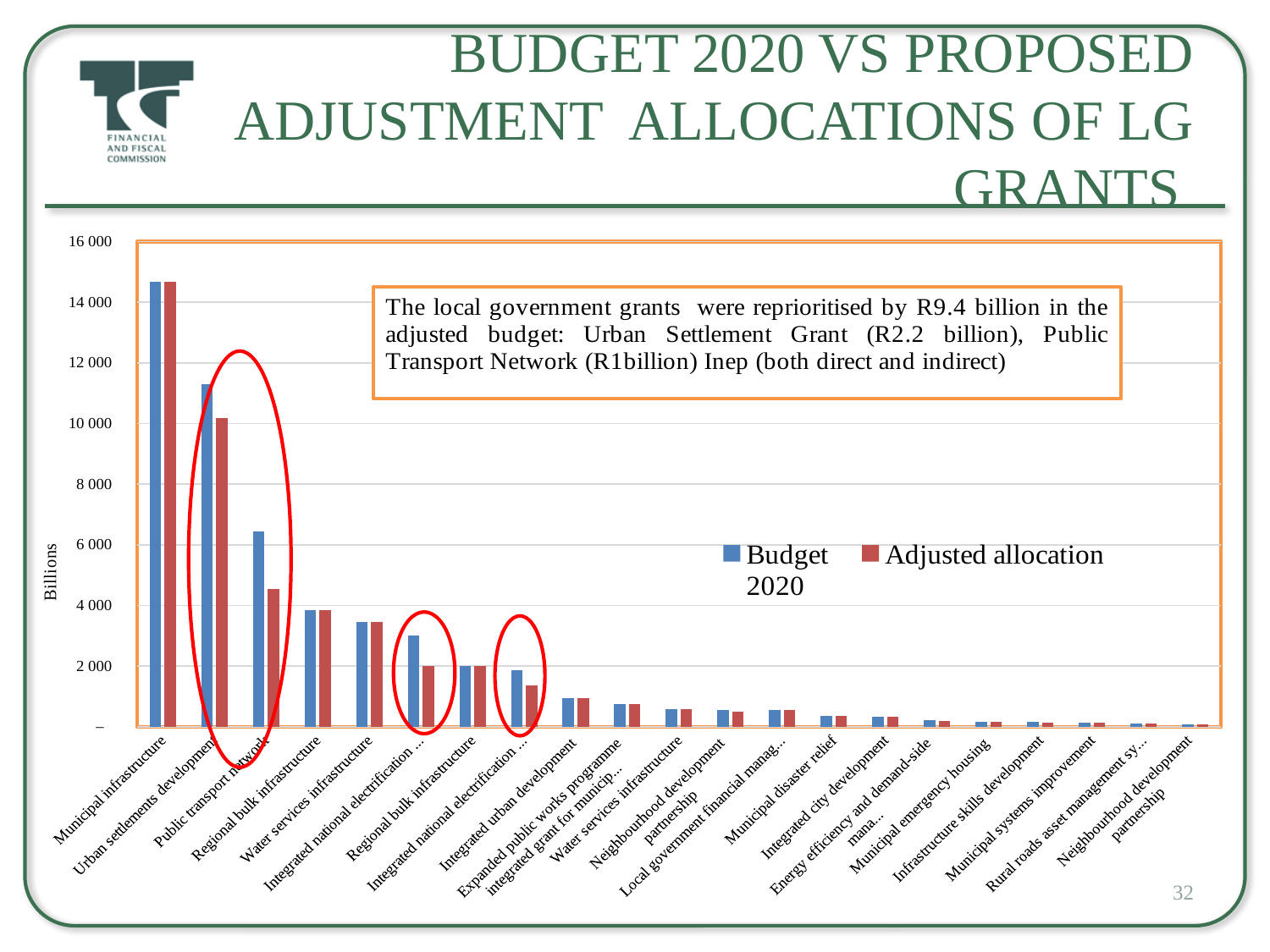

# Budget 2020 vs Proposed Adjustment  Allocations of LG Grants

### Chart

| Category | Budget
2020 | Adjusted allocation |
|---|---|---|
| Municipal infrastructure | 14671.101 | 14671.101 |
| Urban settlements development | 11281.871 | 10181.871 |
| Public transport network | 6445.848 | 4543.573 |
| Regional bulk infrastructure | 3856.832 | 3856.832 |
| Water services infrastructure | 3445.165 | 3445.165 |
| Integrated national electrification programme | 3001.483 | 2001.483 |
| Regional bulk infrastructure | 2005.605 | 2005.605 |
| Integrated national electrification programme | 1858.752 | 1358.752 |
| Integrated urban development  | 948.031 | 948.031 |
| Expanded public works programme
integrated grant for municipalities | 748.039 | 748.039 |
| Water services infrastructure | 578.806 | 578.806 |
| Neighbourhood development
partnership  | 559.442 | 491.749 |
| Local government financial management  | 544.862 | 544.862 |
| Municipal disaster relief | 353.94 | 353.94 |
| Integrated city development | 317.499 | 317.499 |
| Energy efficiency and demand-side
management | 217.994 | 196.195 |
| Municipal emergency housing  | 158.792 | 158.792 |
| Infrastructure skills development | 153.192 | 145.592 |
| Municipal systems improvement | 128.248 | 119.774 |
| Rural roads asset management systems | 108.436 | 108.436 |
| Neighbourhood development
partnership | 62.702 | 62.702 |
32